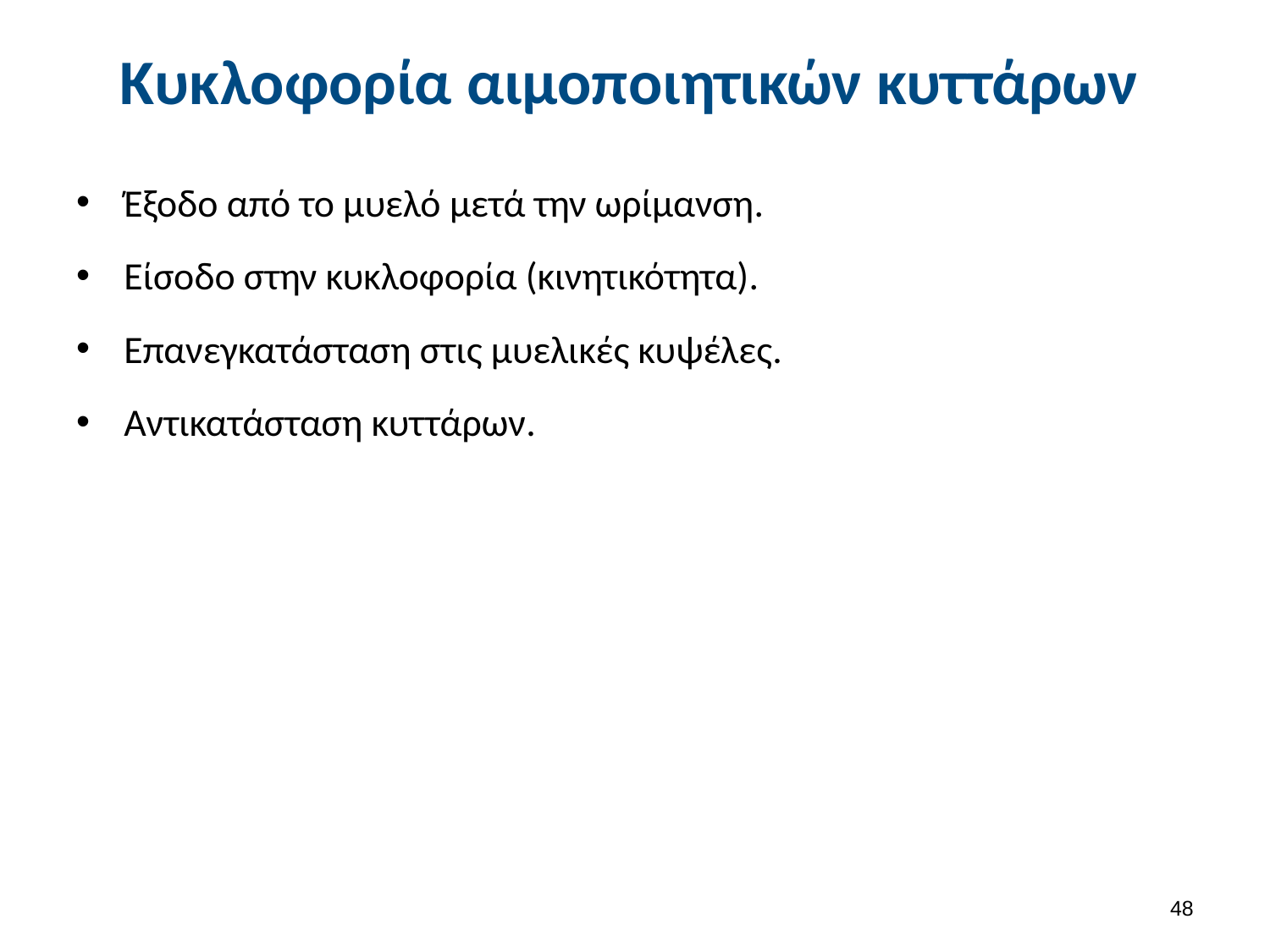

# Κυκλοφορία αιμοποιητικών κυττάρων
Έξοδο από το μυελό μετά την ωρίμανση.
Είσοδο στην κυκλοφορία (κινητικότητα).
Επανεγκατάσταση στις μυελικές κυψέλες.
Αντικατάσταση κυττάρων.
48